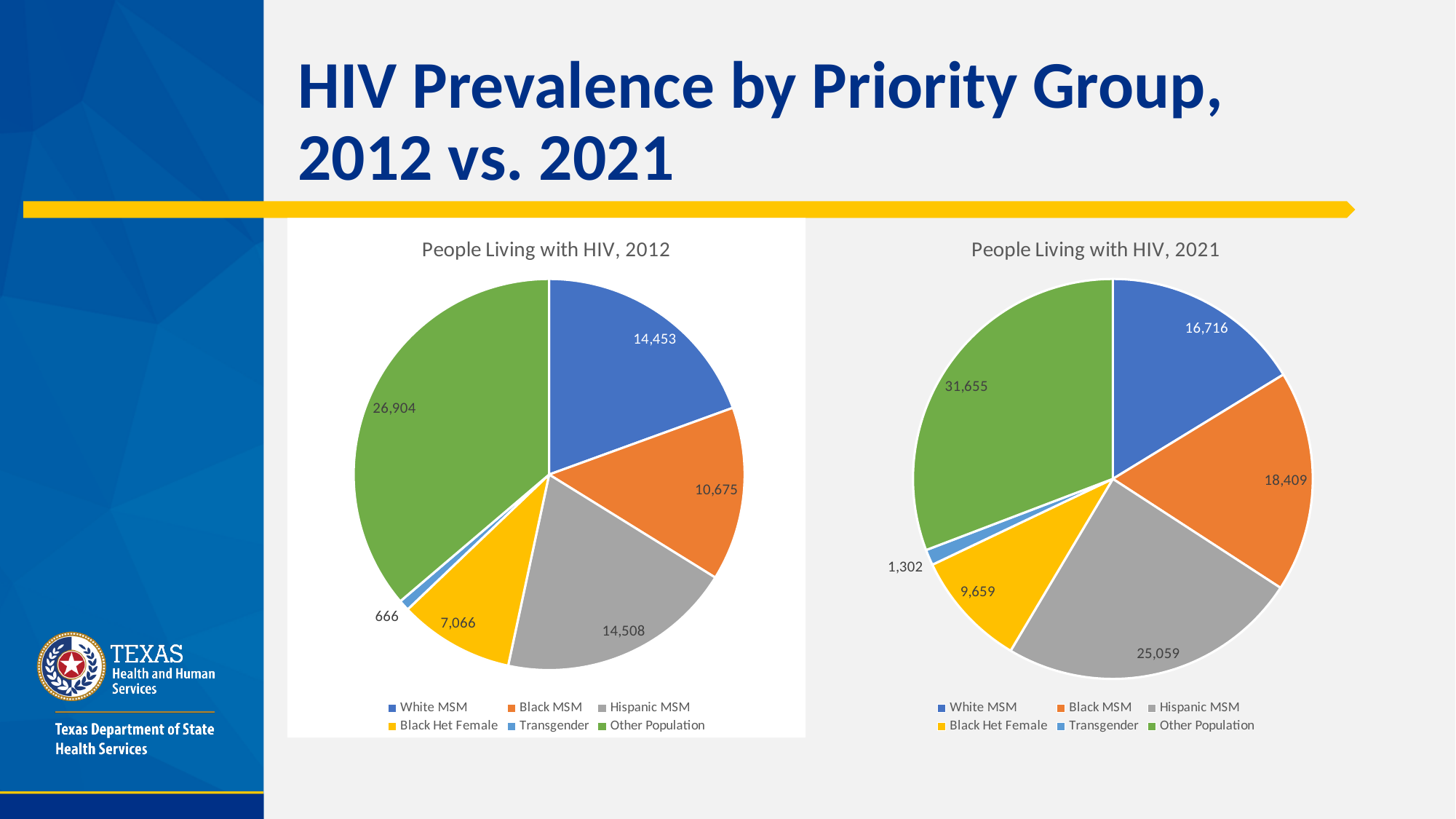

# HIV Prevalence by Priority Group, 2012 vs. 2021

### Chart: People Living with HIV, 2012

| Category |  |
|---|---|
| White MSM | 14452.7 |
| Black MSM | 10675.3 |
| Hispanic MSM | 14507.5 |
| Black Het Female | 7066.1 |
| Transgender | 666.0 |
| Other Population | 26904.4 |

### Chart: People Living with HIV, 2021

| Category |  |
|---|---|
| White MSM | 16716.1 |
| Black MSM | 18409.4 |
| Hispanic MSM | 25058.9 |
| Black Het Female | 9658.6 |
| Transgender | 1302.0 |
| Other Population | 31655.0 |